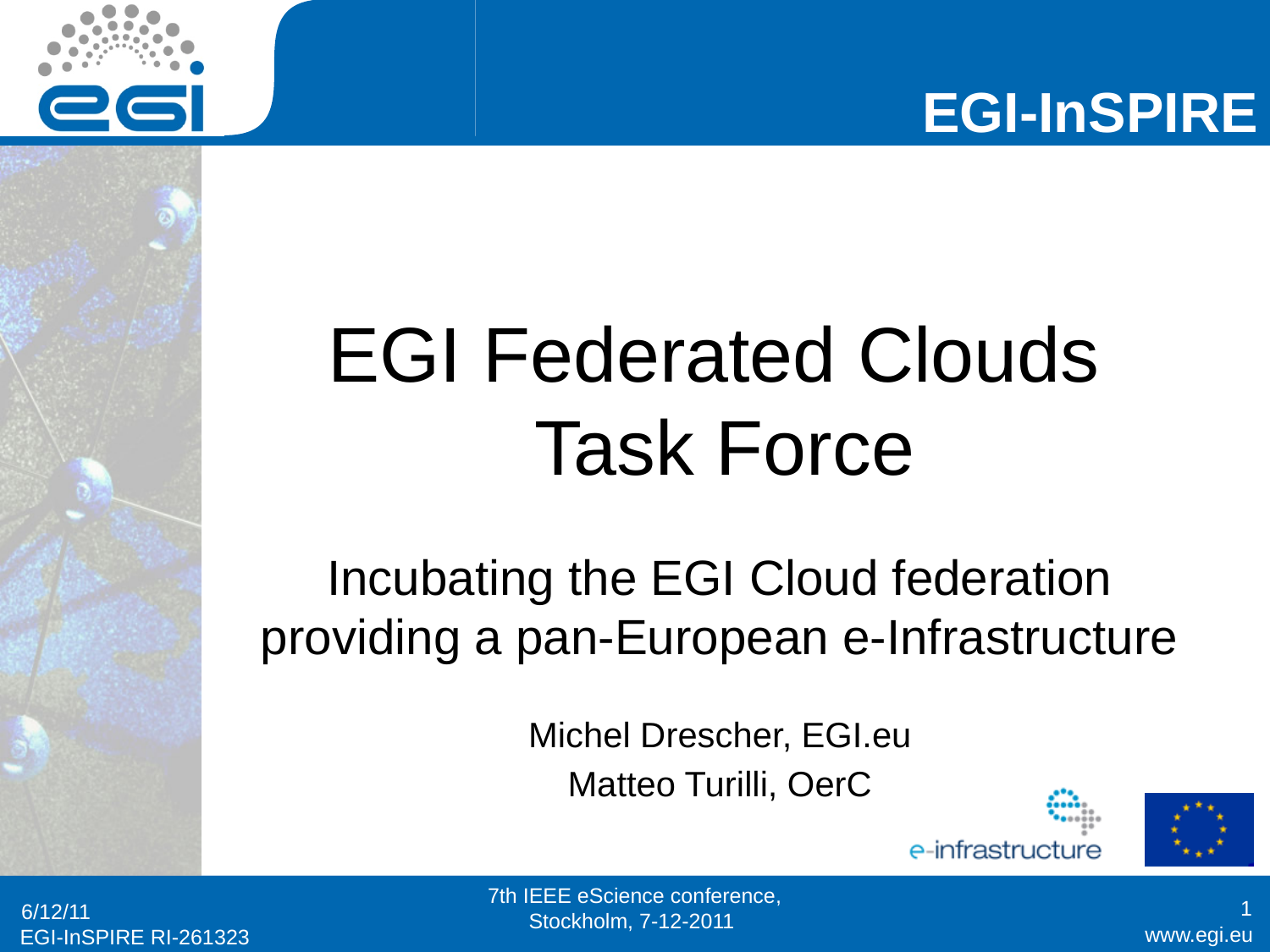

# EGI Federated Clouds Task Force
Incubating the EGI Cloud federation providing a pan-European e-Infrastructure
Michel Drescher, EGI.eu
Matteo Turilli, OerC
7th IEEE eScience conference, Stockholm, 7-12-2011
1
6/12/11